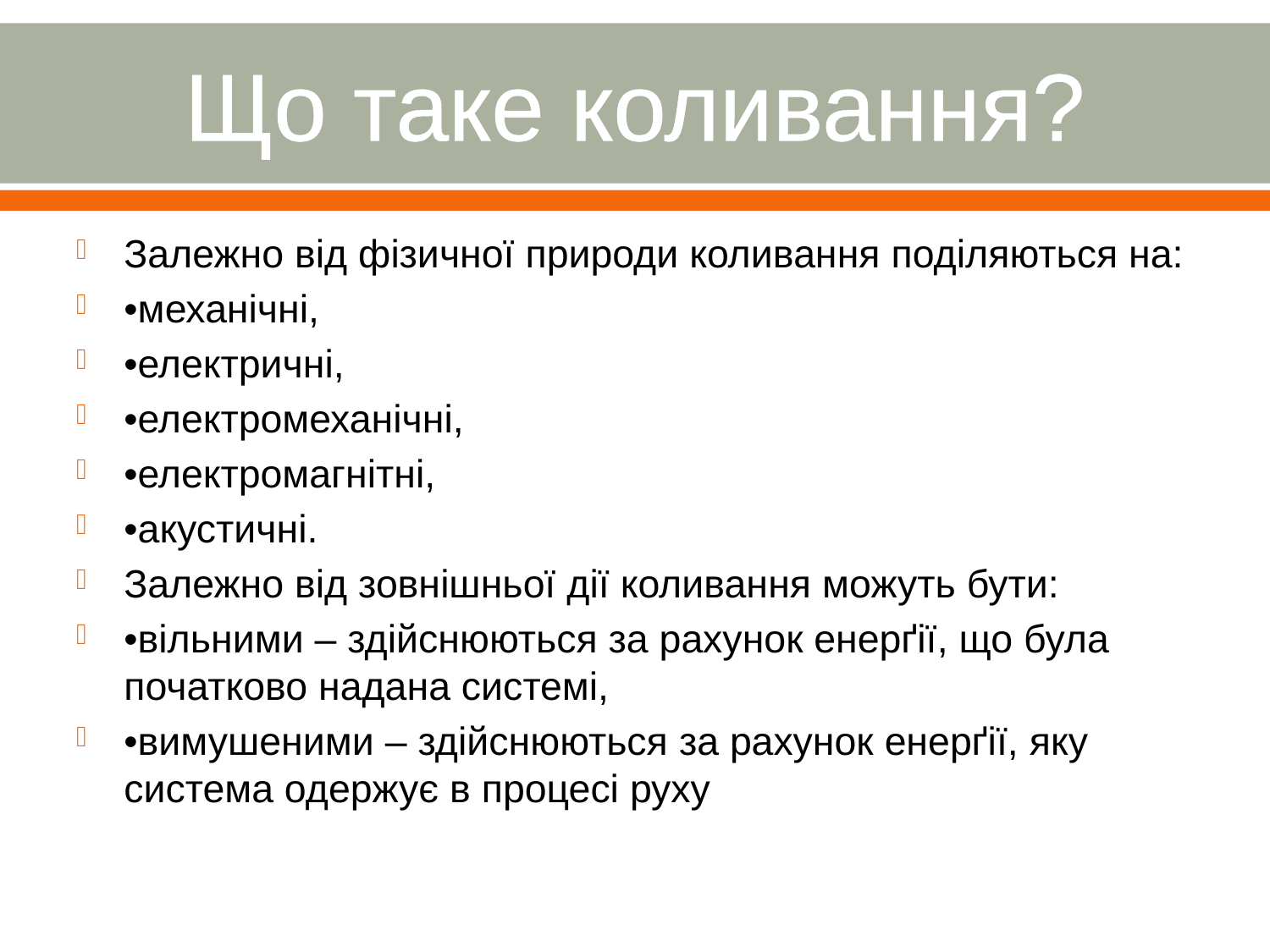

# Що таке коливання?
Залежно від фізичної природи коливання поділяються на:
•механічні,
•електричні,
•електромеханічні,
•електромагнітні,
•акустичні.
Залежно від зовнішньої дії коливання можуть бути:
•вільними – здійснюються за рахунок енерґії, що була початково надана системі,
•вимушеними – здійснюються за рахунок енерґії, яку система одержує в процесі руху